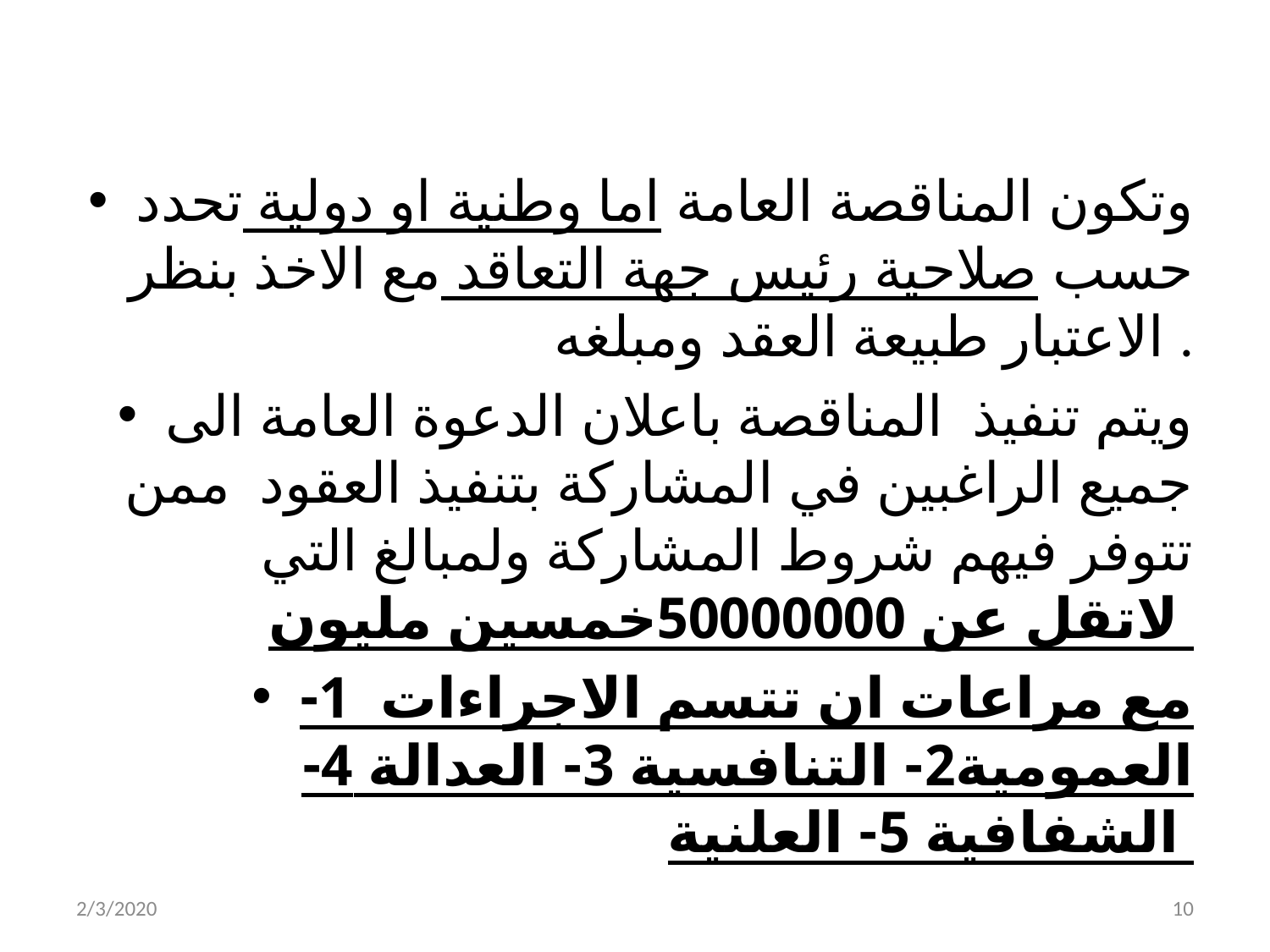

#
وتكون المناقصة العامة اما وطنية او دولية تحدد حسب صلاحية رئيس جهة التعاقد مع الاخذ بنظر الاعتبار طبيعة العقد ومبلغه .
ويتم تنفيذ  المناقصة باعلان الدعوة العامة الى جميع الراغبين في المشاركة بتنفيذ العقود  ممن تتوفر فيهم شروط المشاركة ولمبالغ التي لاتقل عن 50000000خمسين مليون
مع مراعات ان تتسم الاجراءات  1- العمومية2- التنافسية 3- العدالة 4- الشفافية 5- العلنية
2/3/2020

10